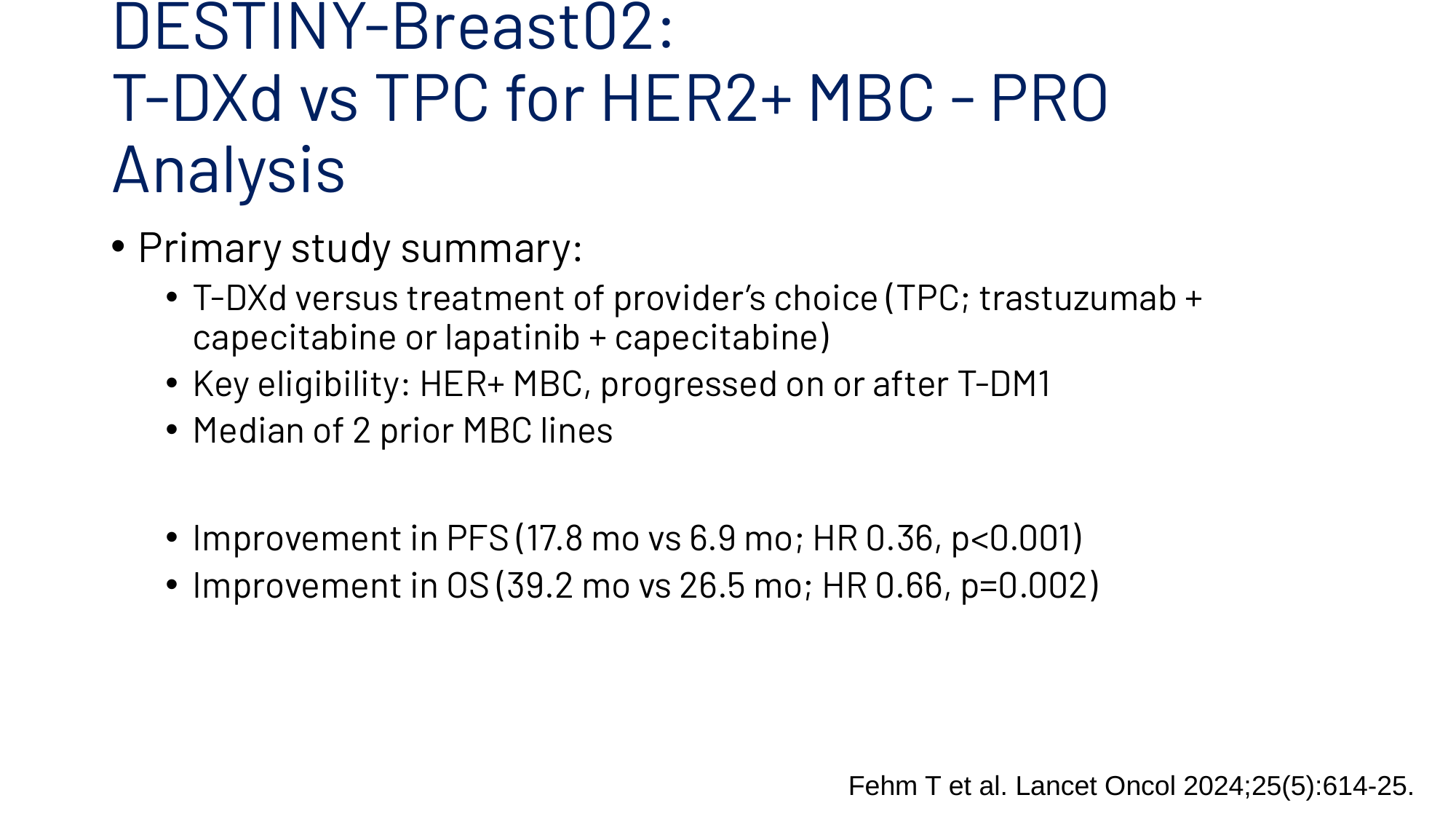

# DESTINY-Breast02: T-DXd vs TPC for HER2+ MBC - PRO Analysis
Primary study summary:
T-DXd versus treatment of provider’s choice (TPC; trastuzumab + capecitabine or lapatinib + capecitabine)
Key eligibility: HER+ MBC, progressed on or after T-DM1
Median of 2 prior MBC lines

Improvement in PFS (17.8 mo vs 6.9 mo; HR 0.36, p<0.001)
Improvement in OS (39.2 mo vs 26.5 mo; HR 0.66, p=0.002)
Fehm T et al. Lancet Oncol 2024;25(5):614-25.